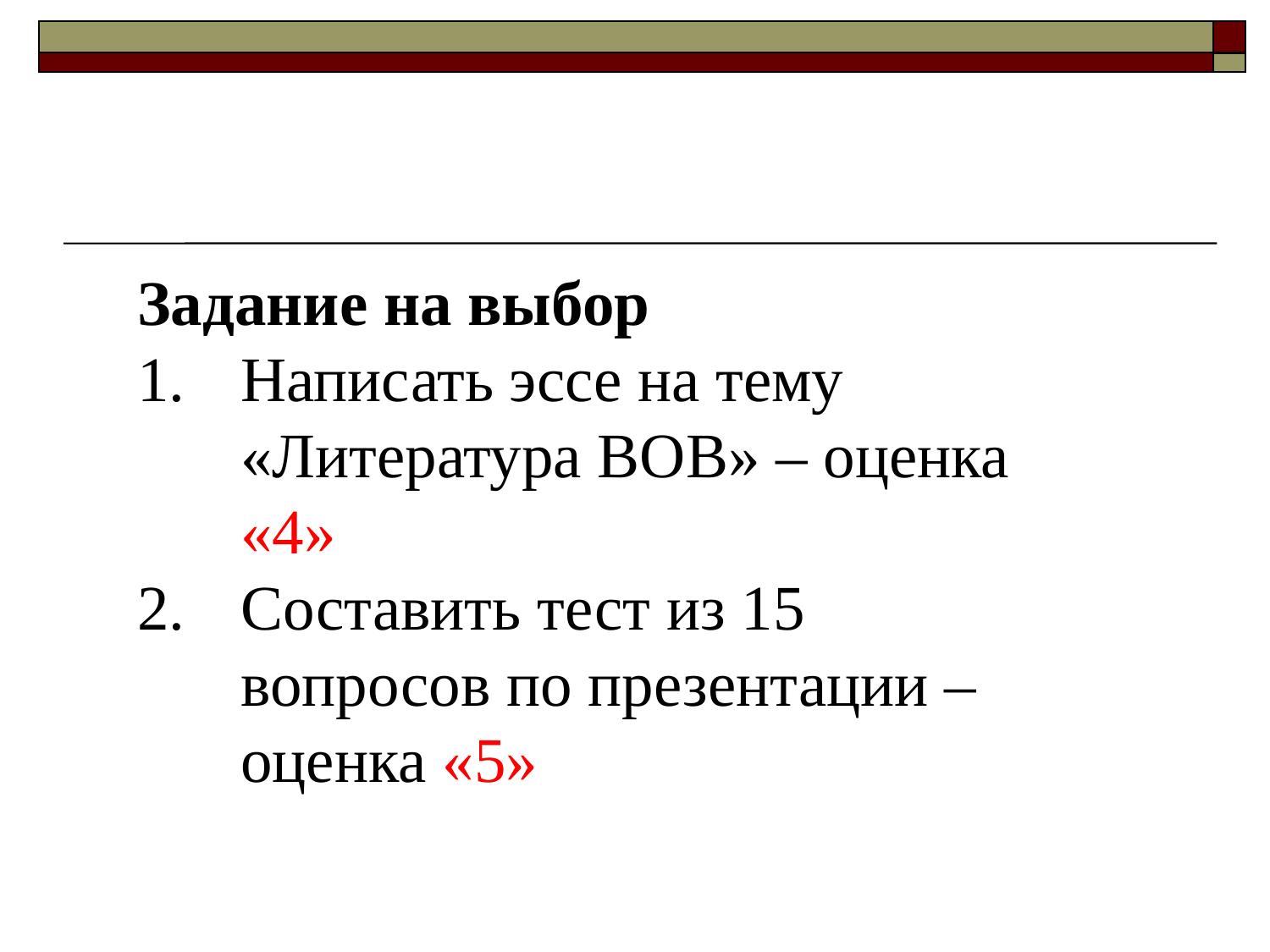

Задание на выбор
Написать эссе на тему «Литература ВОВ» – оценка «4»
Составить тест из 15 вопросов по презентации – оценка «5»